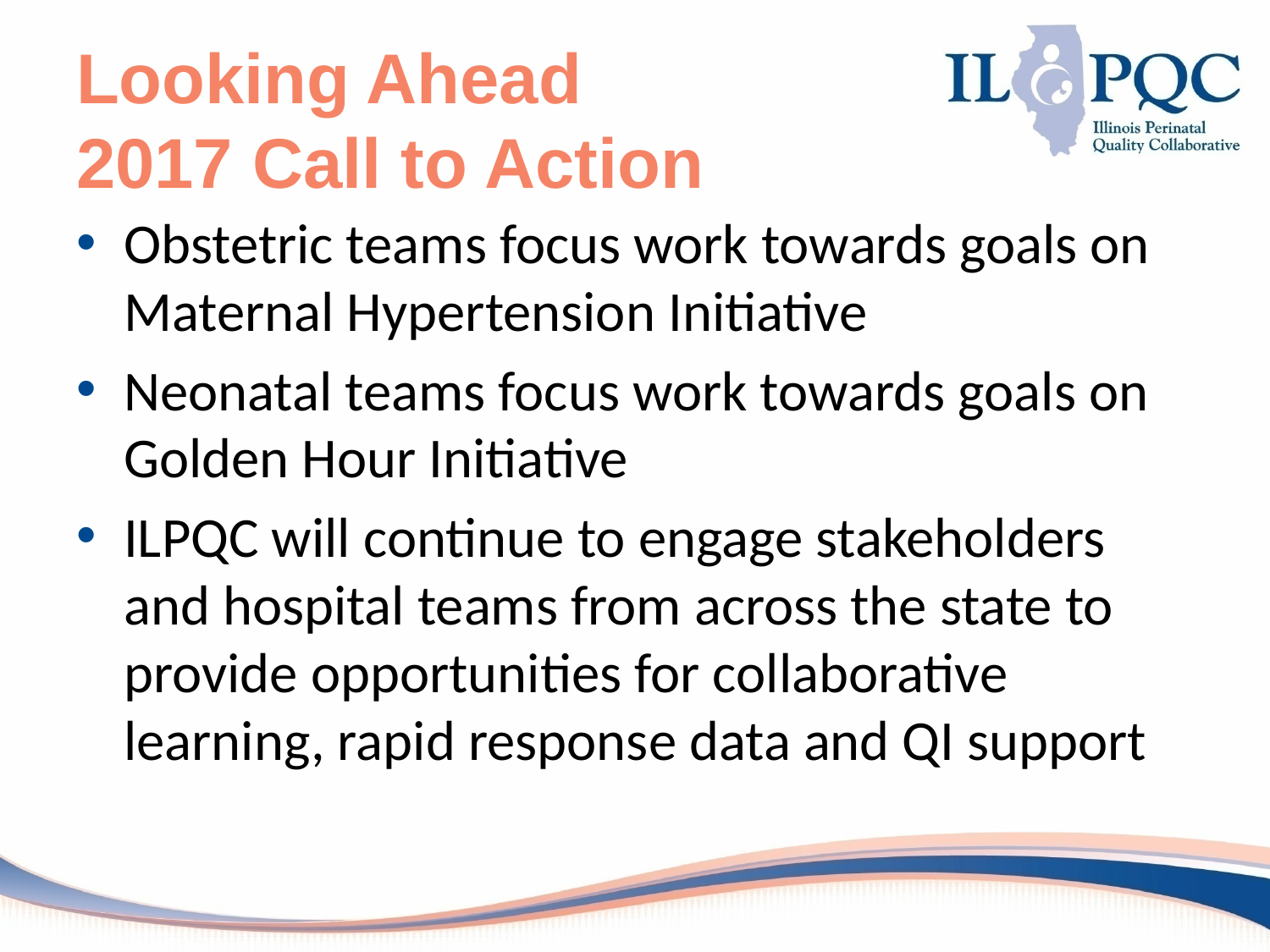

# Looking Ahead 2017 Call to Action
Obstetric teams focus work towards goals on Maternal Hypertension Initiative
Neonatal teams focus work towards goals on Golden Hour Initiative
ILPQC will continue to engage stakeholders and hospital teams from across the state to provide opportunities for collaborative learning, rapid response data and QI support